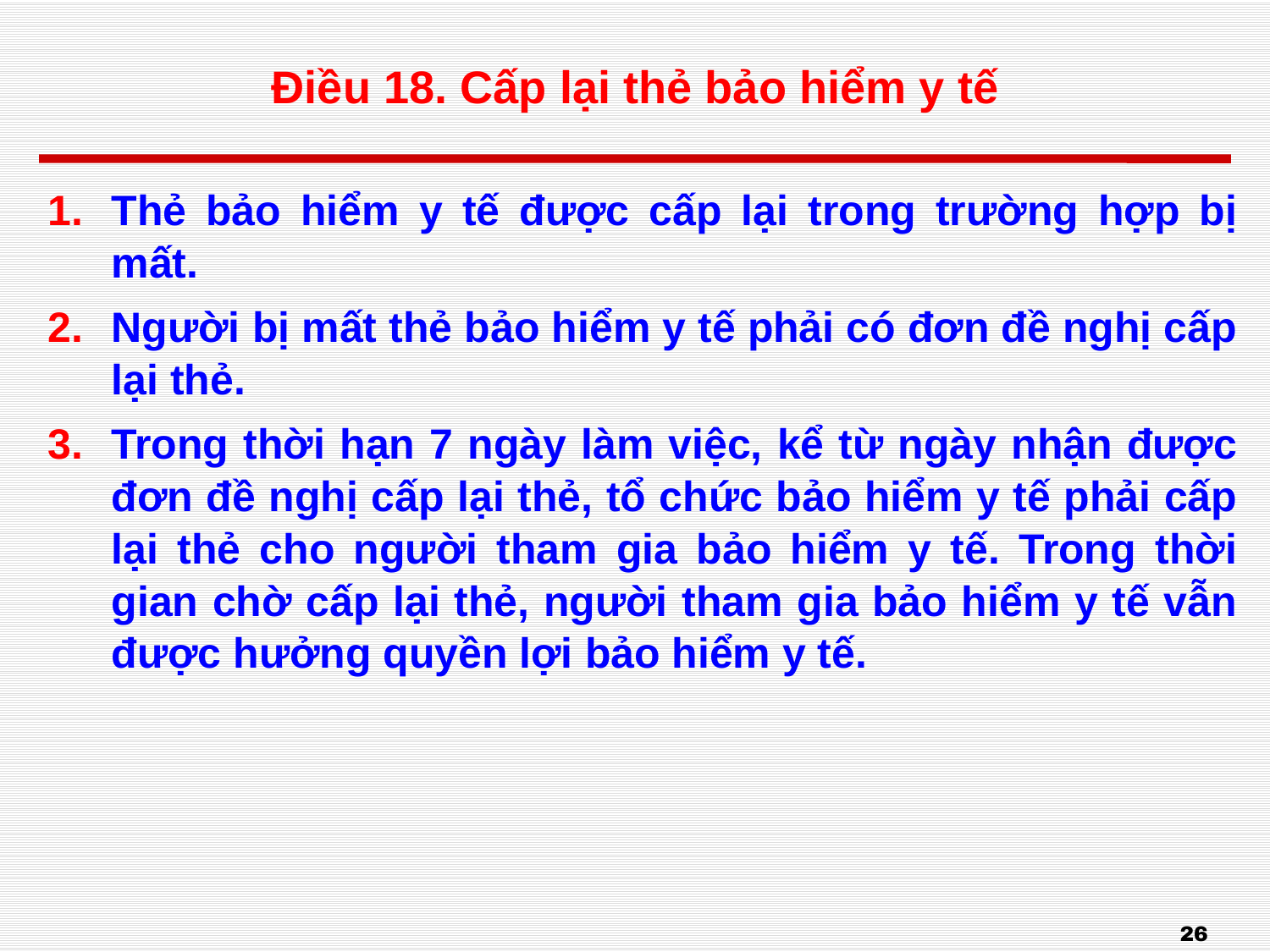

# Điều 18. Cấp lại thẻ bảo hiểm y tế
Thẻ bảo hiểm y tế được cấp lại trong trường hợp bị mất.
Người bị mất thẻ bảo hiểm y tế phải có đơn đề nghị cấp lại thẻ.
Trong thời hạn 7 ngày làm việc, kể từ ngày nhận được đơn đề nghị cấp lại thẻ, tổ chức bảo hiểm y tế phải cấp lại thẻ cho người tham gia bảo hiểm y tế. Trong thời gian chờ cấp lại thẻ, người tham gia bảo hiểm y tế vẫn được hưởng quyền lợi bảo hiểm y tế.